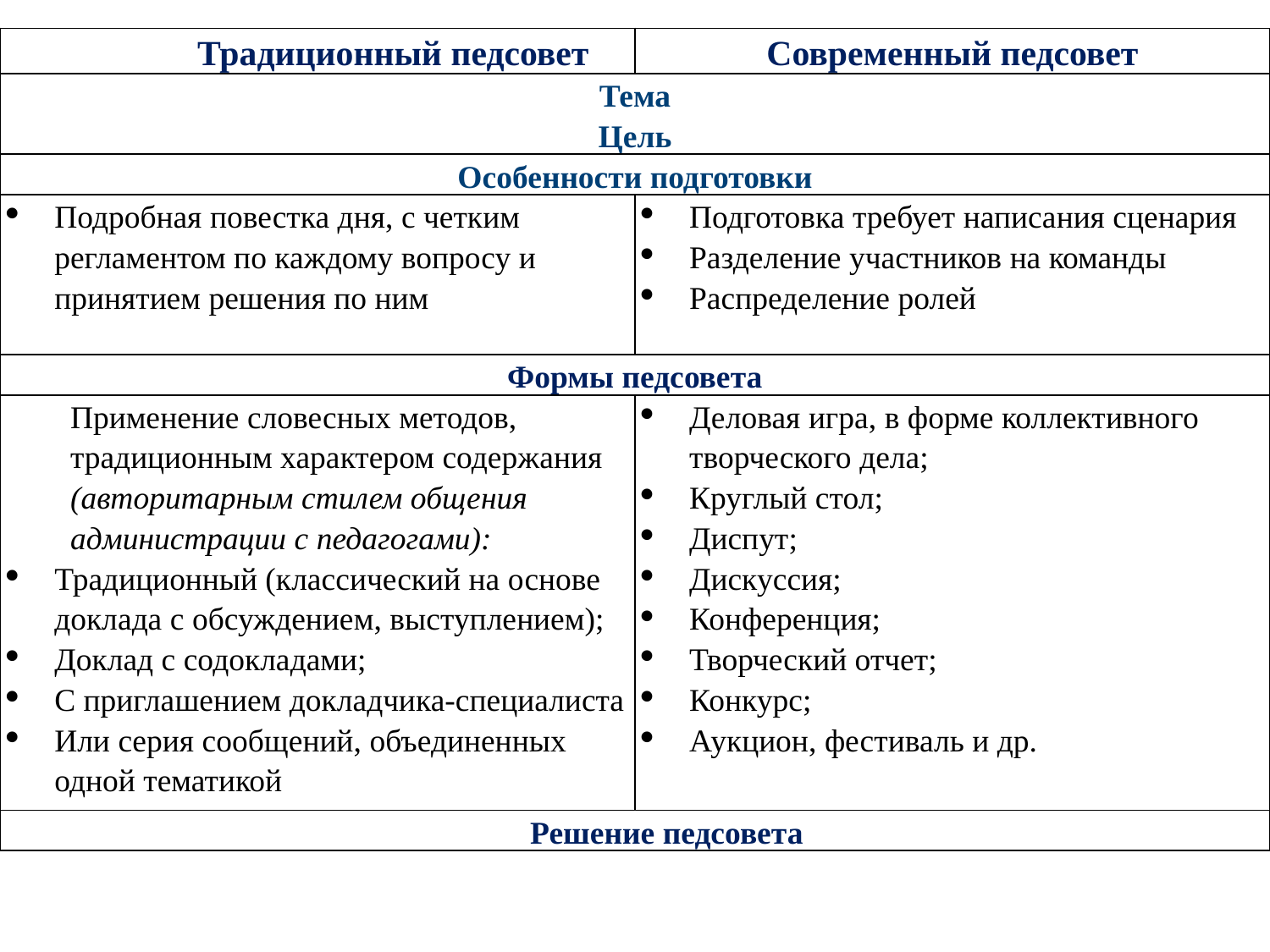

| Традиционный педсовет | Современный педсовет |
| --- | --- |
| Тема Цель |  |
| Особенности подготовки |  |
| Подробная повестка дня, с четким регламентом по каждому вопросу и принятием решения по ним | Подготовка требует написания сценария Разделение участников на команды Распределение ролей |
| Формы педсовета |  |
| Применение словесных методов, традиционным характером содержания (авторитарным стилем общения администрации с педагогами): Традиционный (классический на основе доклада с обсуждением, выступлением); Доклад с содокладами; С приглашением докладчика-специалиста Или серия сообщений, объединенных одной тематикой | Деловая игра, в форме коллективного творческого дела; Круглый стол; Диспут; Дискуссия; Конференция; Творческий отчет; Конкурс; Аукцион, фестиваль и др. |
| Решение педсовета |  |